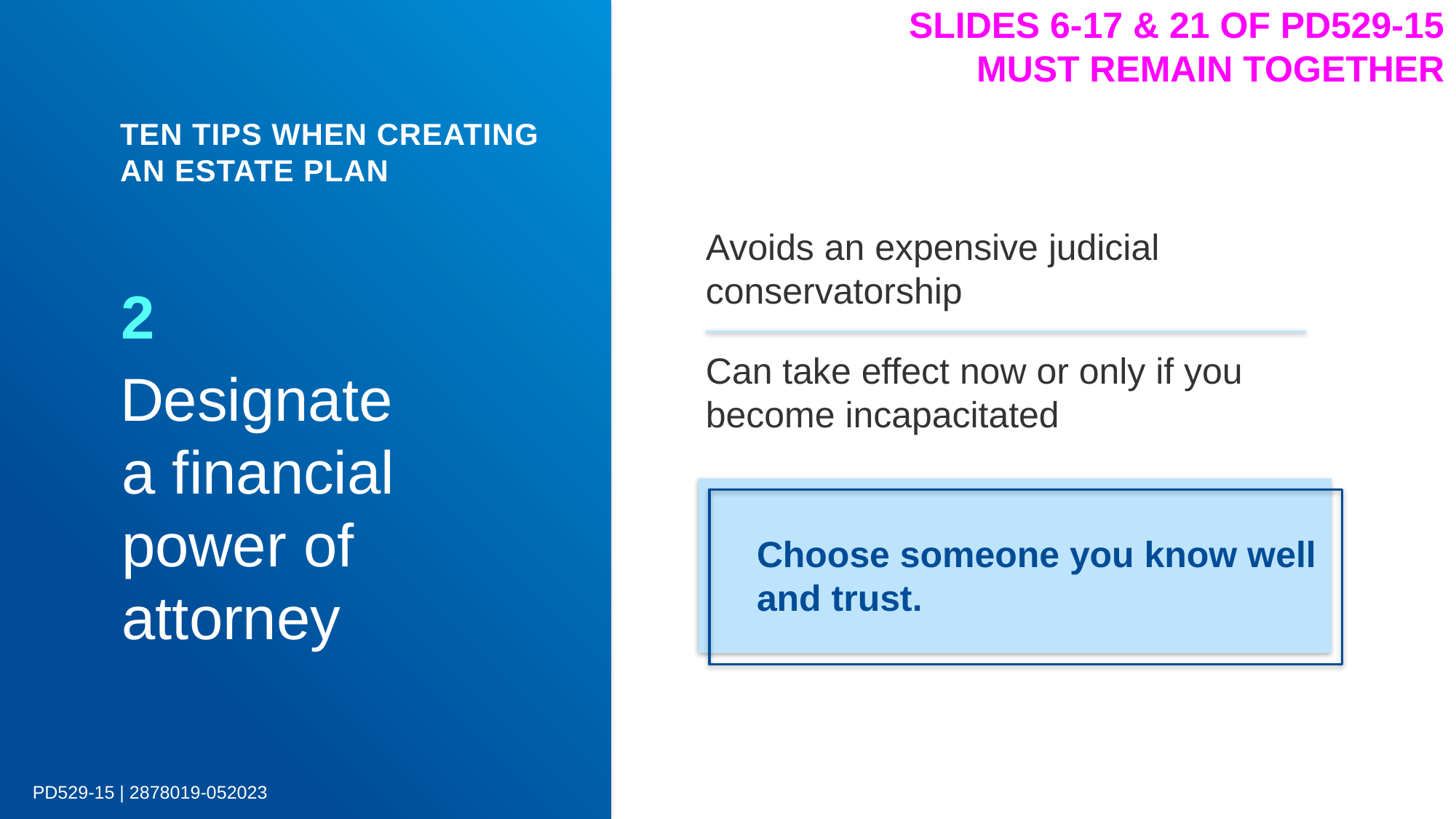

Slides 6-17 & 21 of PD529-15 must REMAIN together
TEN TIPS WHEN CREATING AN ESTATE PLAN
Avoids an expensive judicial conservatorship
Can take effect now or only if you become incapacitated
2
Designate
a financial power of attorney

Choose someone you know well and trust.
PD529-15 | 2878019-052023